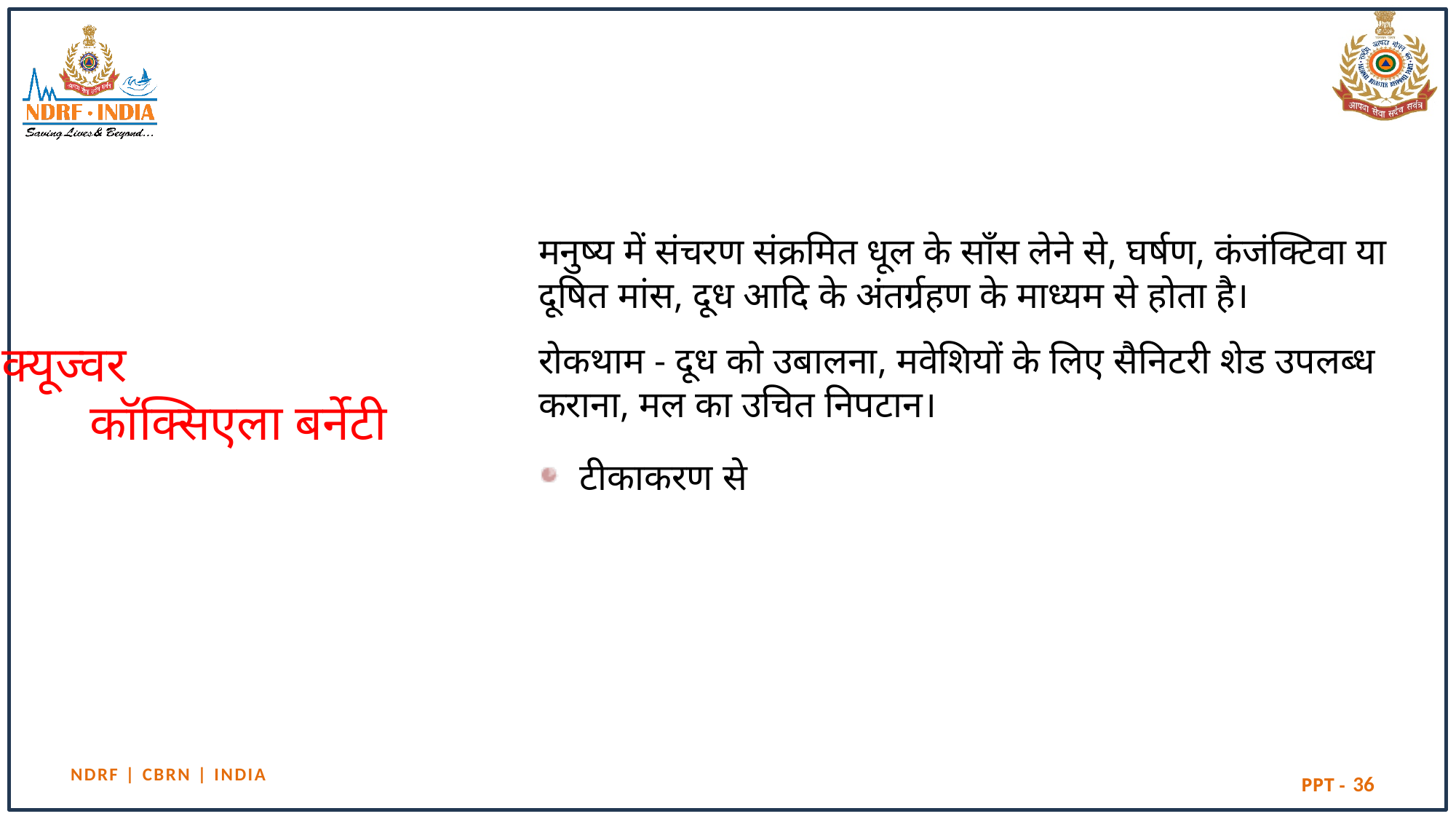

मनुष्य में संचरण संक्रमित धूल के साँस लेने से, घर्षण, कंजंक्टिवा या दूषित मांस, दूध आदि के अंतर्ग्रहण के माध्यम से होता है।
रोकथाम - दूध को उबालना, मवेशियों के लिए सैनिटरी शेड उपलब्ध कराना, मल का उचित निपटान।
टीकाकरण से
# क्यूज्वर कॉक्सिएला बर्नेटी